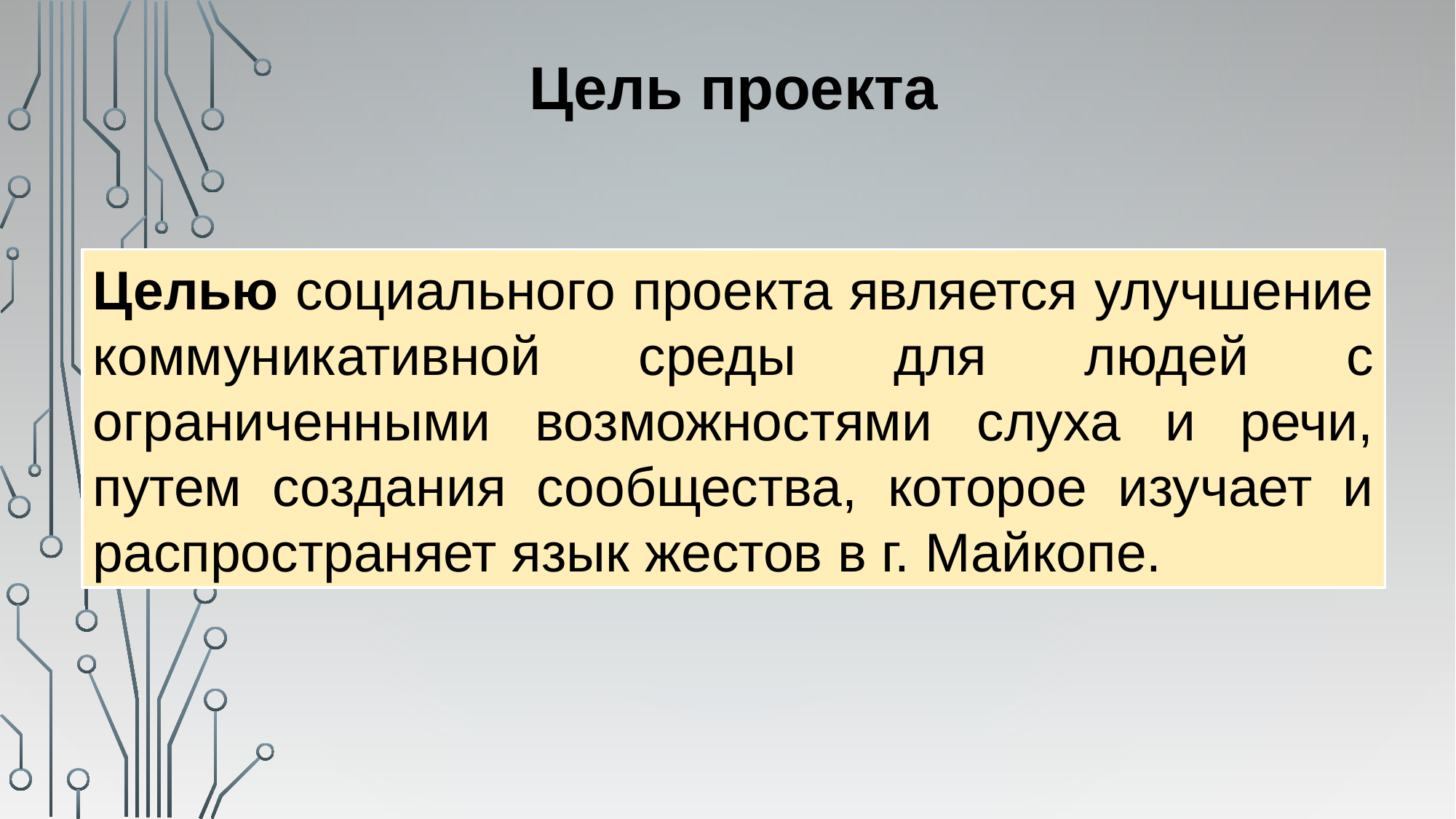

Цель проекта
Целью социального проекта является улучшение коммуникативной среды для людей с ограниченными возможностями слуха и речи, путем создания сообщества, которое изучает и распространяет язык жестов в г. Майкопе.